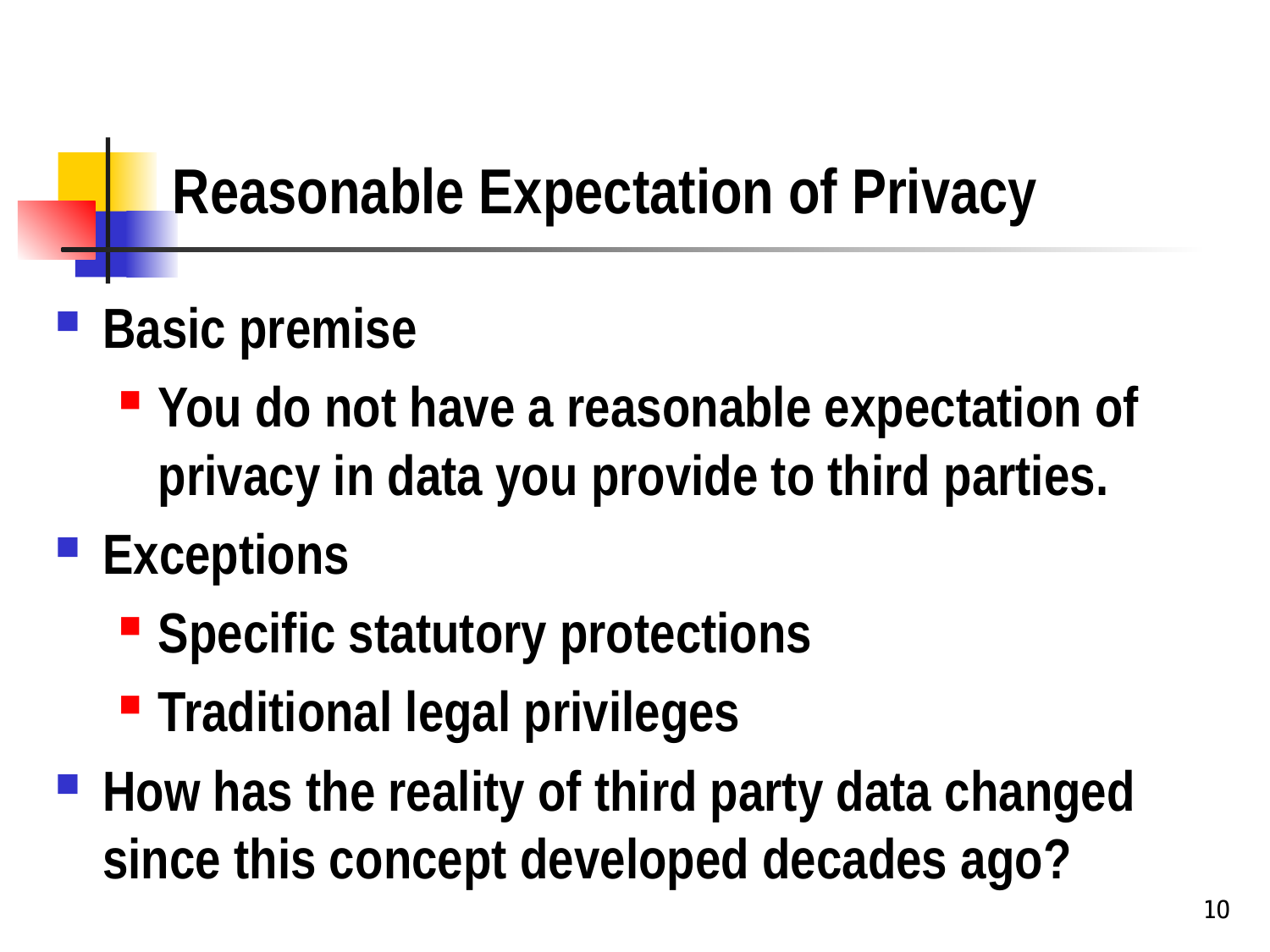

# Reasonable Expectation of Privacy
Basic premise
You do not have a reasonable expectation of privacy in data you provide to third parties.
Exceptions
Specific statutory protections
Traditional legal privileges
How has the reality of third party data changed since this concept developed decades ago?
10